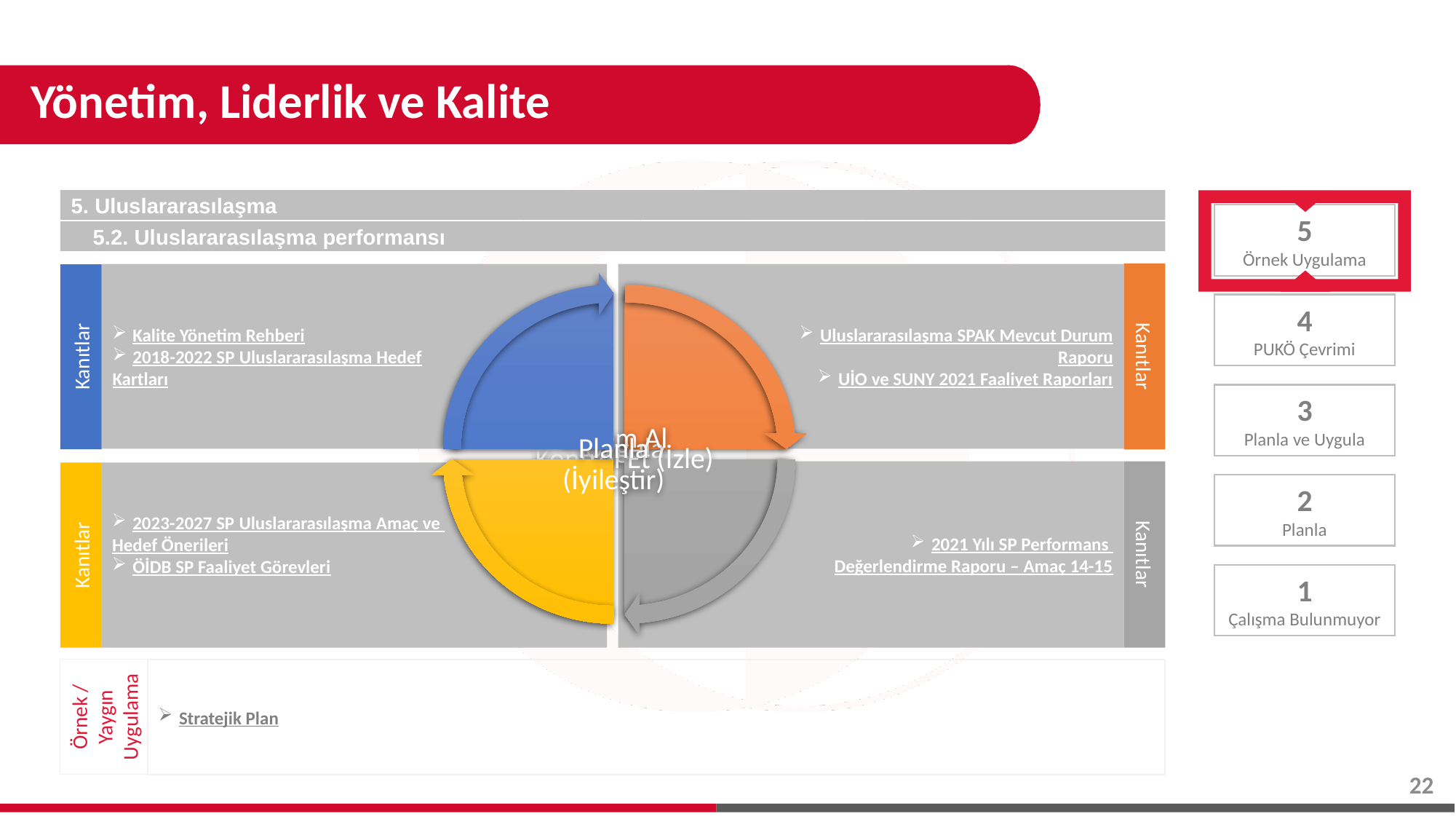

# Yönetim, Liderlik ve Kalite
5. Uluslararasılaşma
5.2. Uluslararasılaşma performansı
Uygula
Kontrol Et (İzle)
Önlem Al
(İyileştir)
Planla
Kanıtlar
Uluslararasılaşma SPAK Mevcut Durum
Raporu
UİO ve SUNY 2021 Faaliyet Raporları
Kalite Yönetim Rehberi
2018-2022 SP Uluslararasılaşma Hedef
Kartları
Kanıtlar
2021 Yılı SP Performans
Değerlendirme Raporu – Amaç 14-15
Kanıtlar
Kanıtlar
2023-2027 SP Uluslararasılaşma Amaç ve
Hedef Önerileri
ÖİDB SP Faaliyet Görevleri

5
Örnek Uygulama
4
PUKÖ Çevrimi
3
Planla ve Uygula
2
Planla
1
Çalışma Bulunmuyor
Örnek / Yaygın Uygulama
Stratejik Plan
22